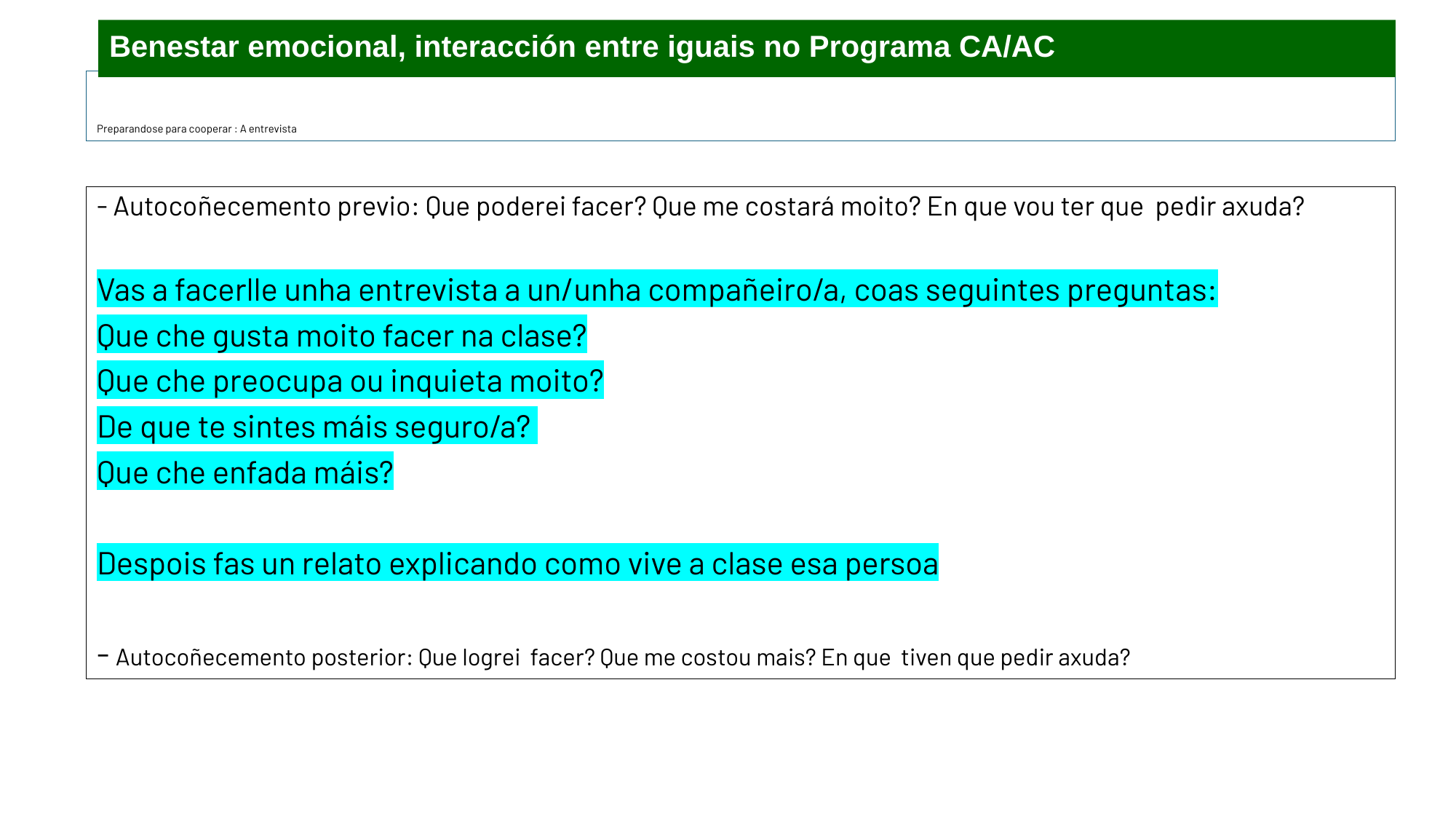

Benestar emocional, interacción entre iguais no Programa CA/AC
# Preparandose para cooperar : A entrevista
- Autocoñecemento previo: Que poderei facer? Que me costará moito? En que vou ter que  pedir axuda?

Vas a facerlle unha entrevista a un/unha compañeiro/a, coas seguintes preguntas:
Que che gusta moito facer na clase?
Que che preocupa ou inquieta moito?
De que te sintes máis seguro/a?
Que che enfada máis?

Despois fas un relato explicando como vive a clase esa persoa

- Autocoñecemento posterior: Que logrei  facer? Que me costou mais? En que  tiven que pedir axuda?